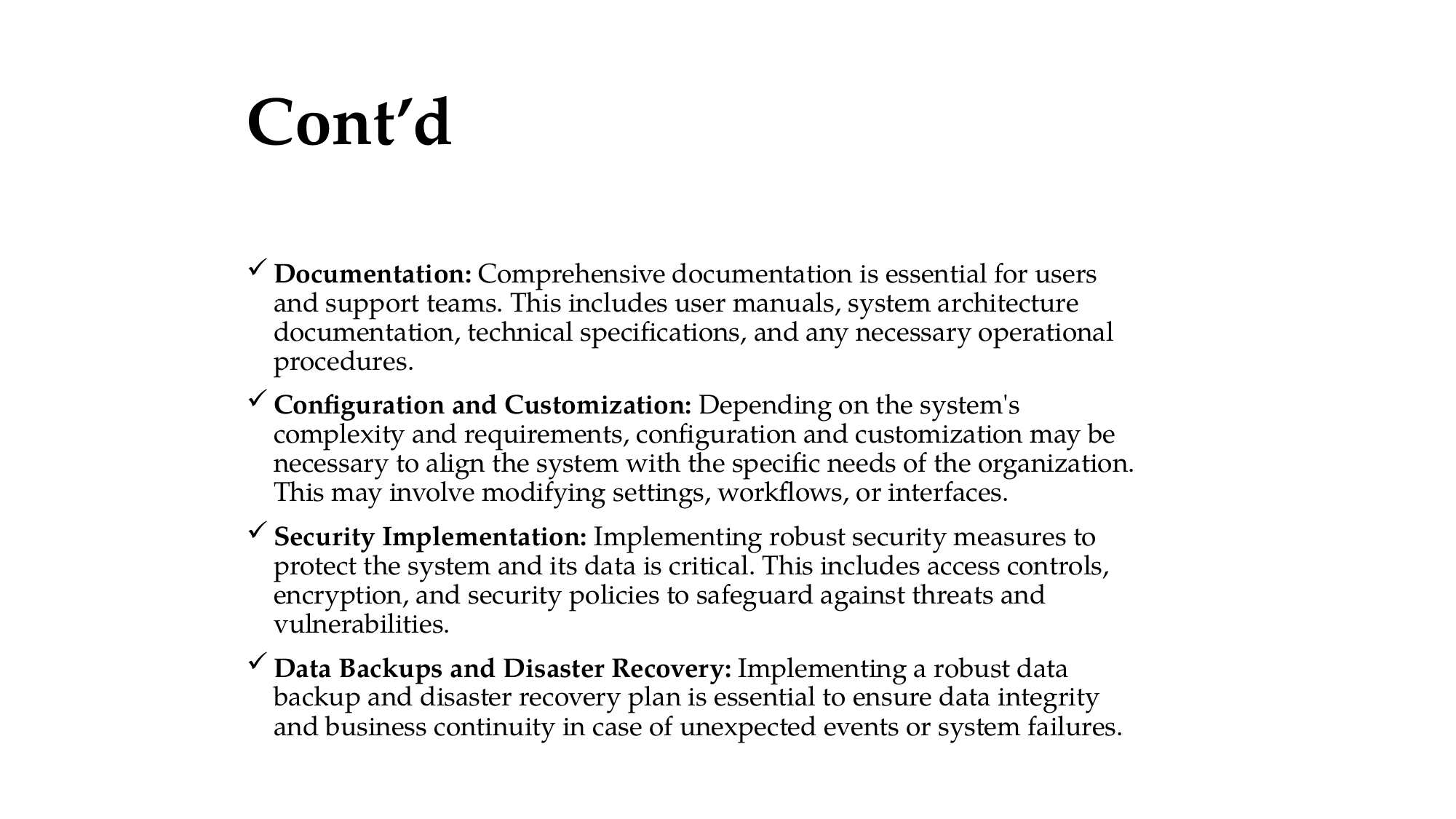

# Cont’d
Documentation: Comprehensive documentation is essential for users and support teams. This includes user manuals, system architecture documentation, technical specifications, and any necessary operational procedures.
Configuration and Customization: Depending on the system's complexity and requirements, configuration and customization may be necessary to align the system with the specific needs of the organization. This may involve modifying settings, workflows, or interfaces.
Security Implementation: Implementing robust security measures to protect the system and its data is critical. This includes access controls, encryption, and security policies to safeguard against threats and vulnerabilities.
Data Backups and Disaster Recovery: Implementing a robust data backup and disaster recovery plan is essential to ensure data integrity and business continuity in case of unexpected events or system failures.